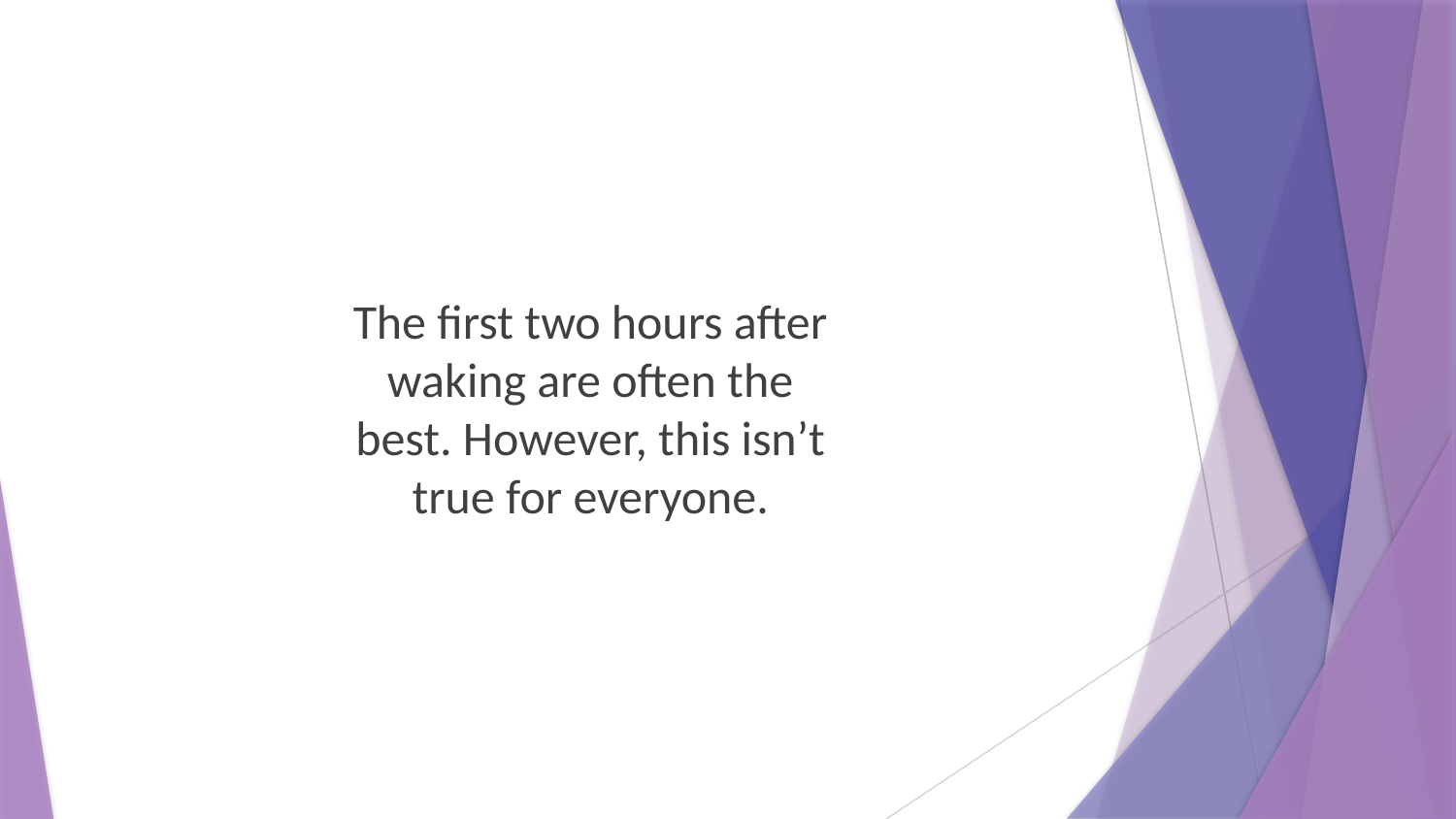

The first two hours after waking are often the best. However, this isn’t true for everyone.